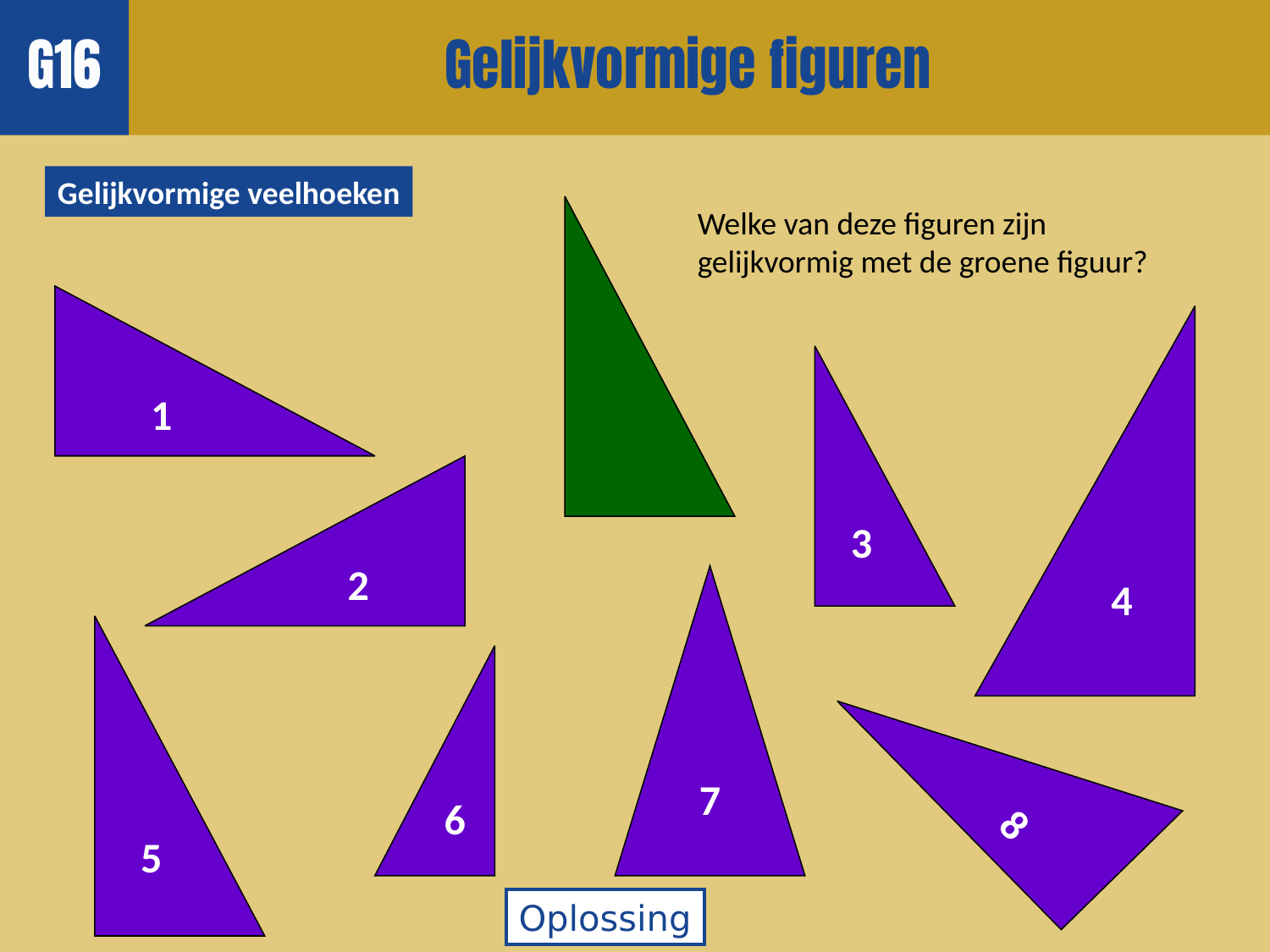

Gelijkvormige figuren
G16
Gelijkvormige veelhoeken

Welke van deze figuren zijn
gelijkvormig met de groene figuur?
1
4
3
2
7
5
6
8

Oplossing